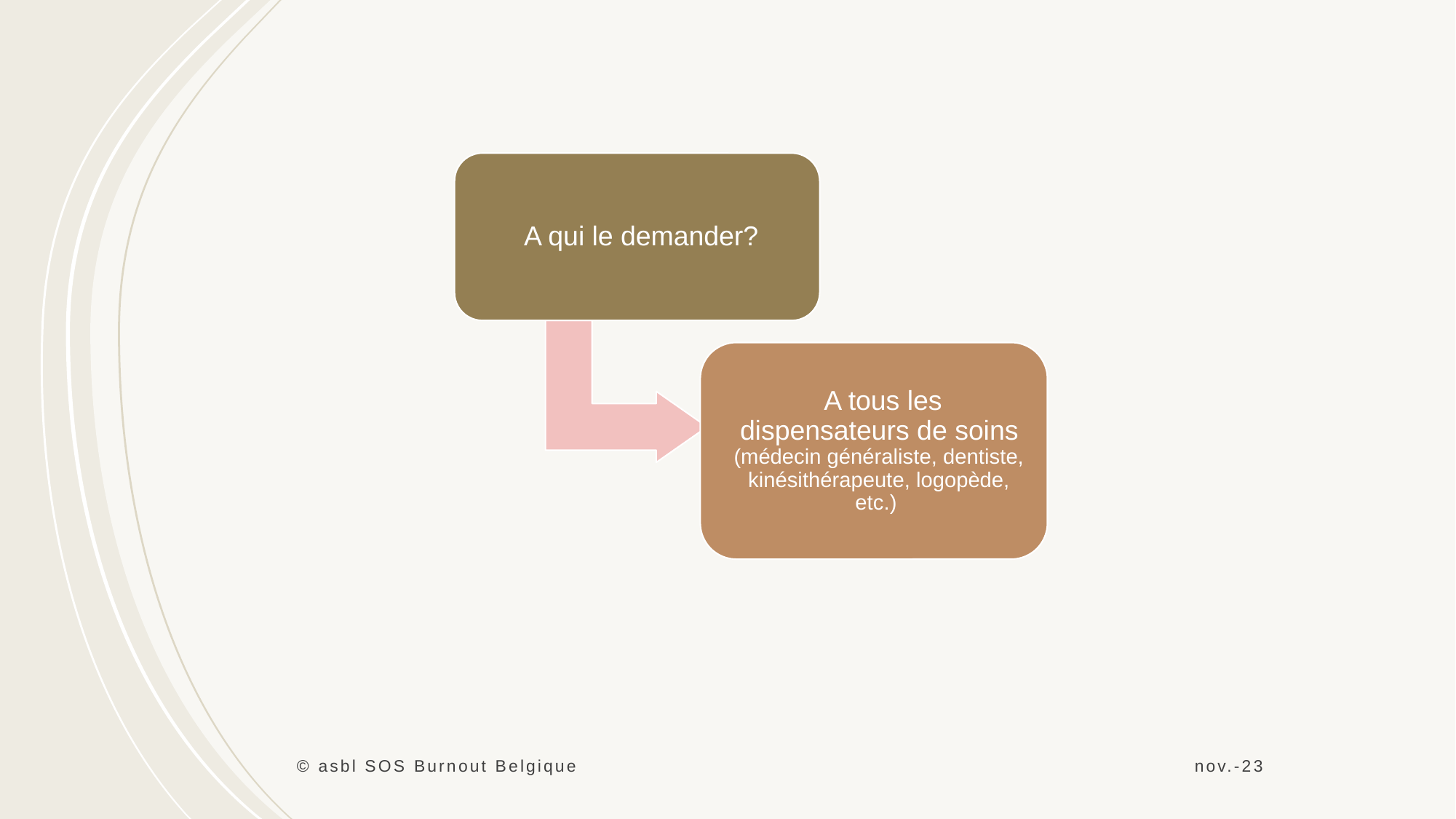

A qui le demander?
 A tous les dispensateurs de soins (médecin généraliste, dentiste, kinésithérapeute, logopède, etc.)
© asbl SOS Burnout Belgique
nov.-23